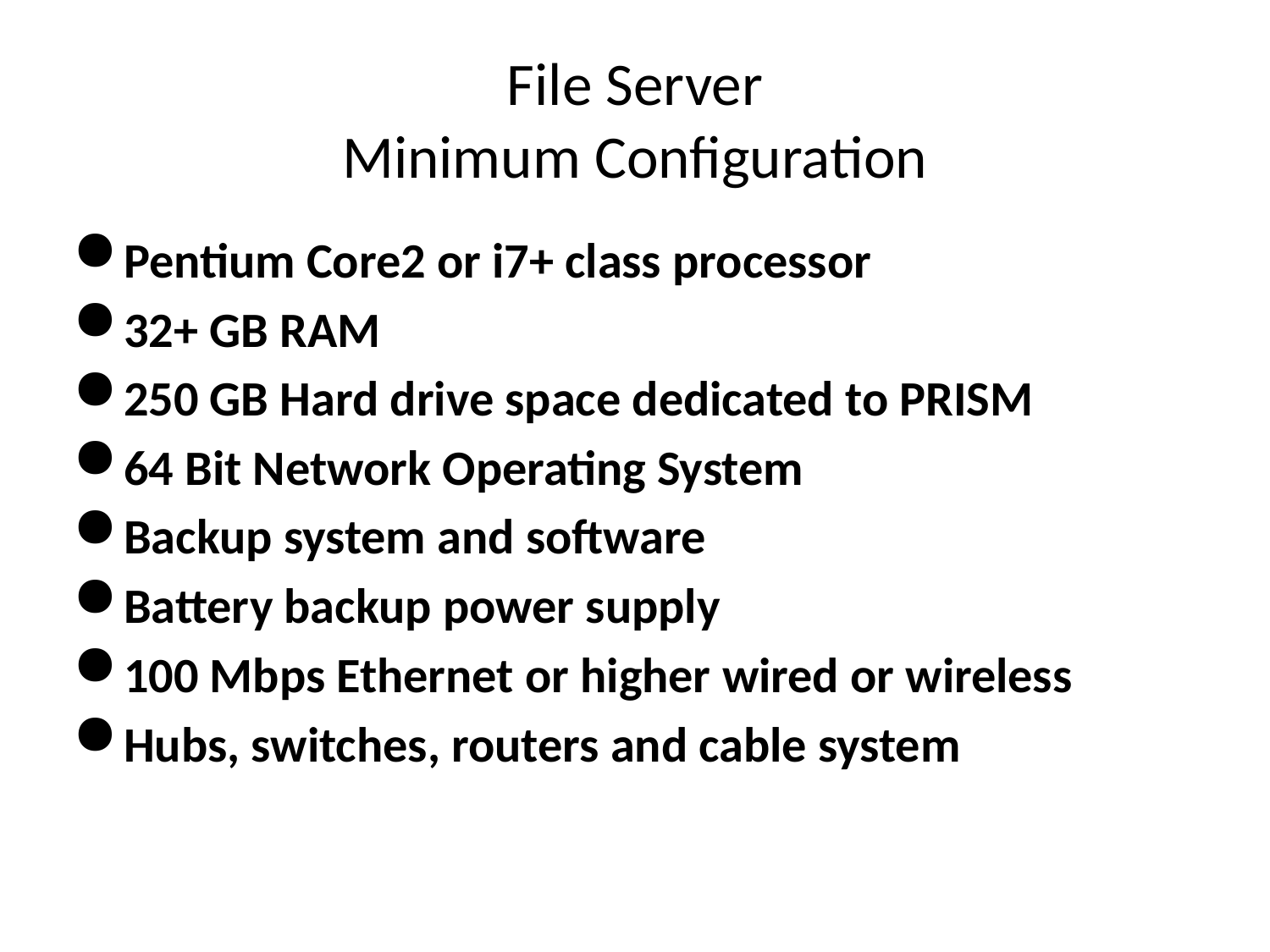

# File Server Minimum Configuration
Pentium Core2 or i7+ class processor
32+ GB RAM
250 GB Hard drive space dedicated to PRISM
64 Bit Network Operating System
Backup system and software
Battery backup power supply
100 Mbps Ethernet or higher wired or wireless
Hubs, switches, routers and cable system